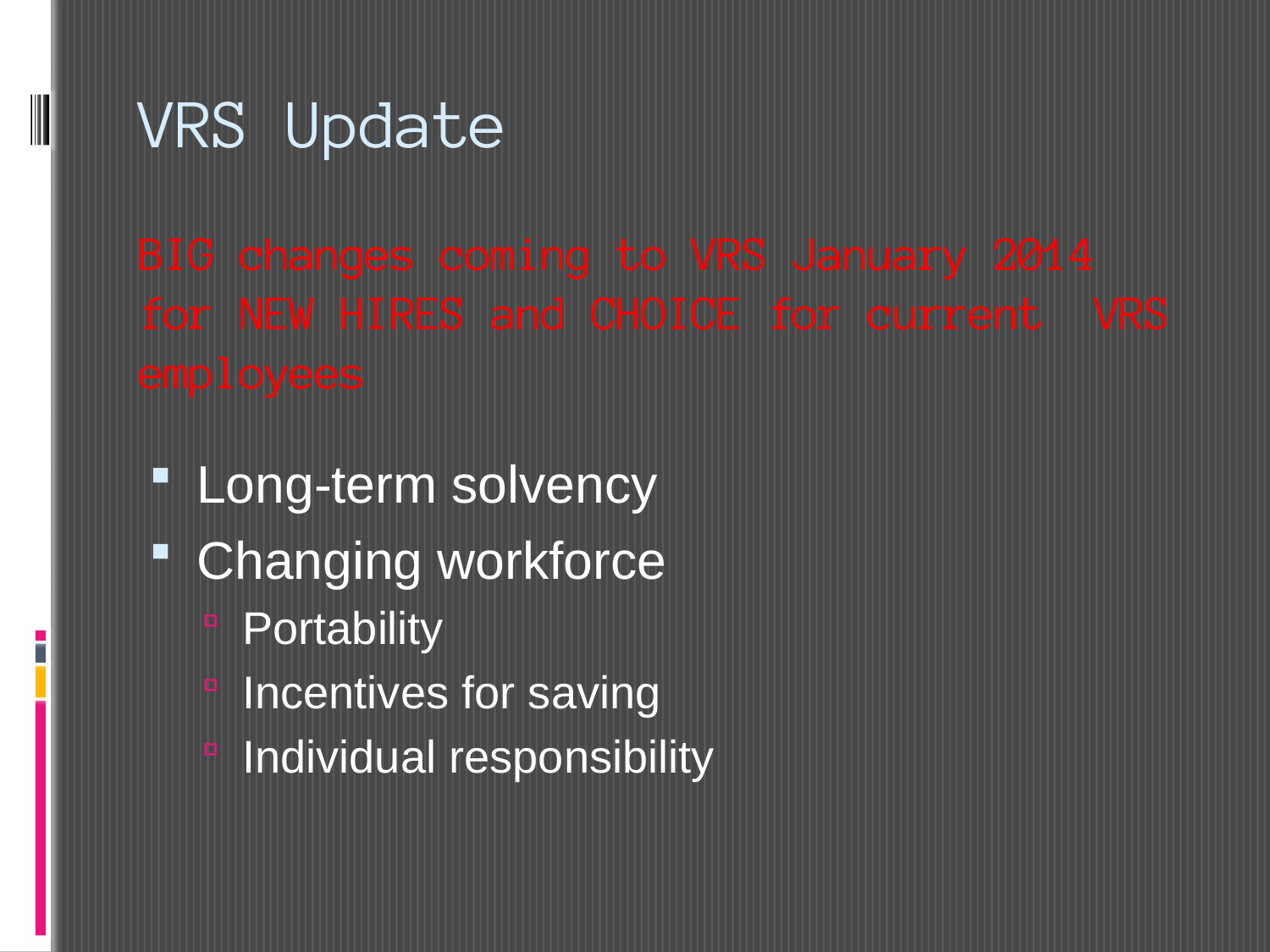

# VRS Update BIG changes coming to VRS January 2014 for NEW HIRES and CHOICE for current  VRS employees
Long-term solvency
Changing workforce
Portability
Incentives for saving
Individual responsibility